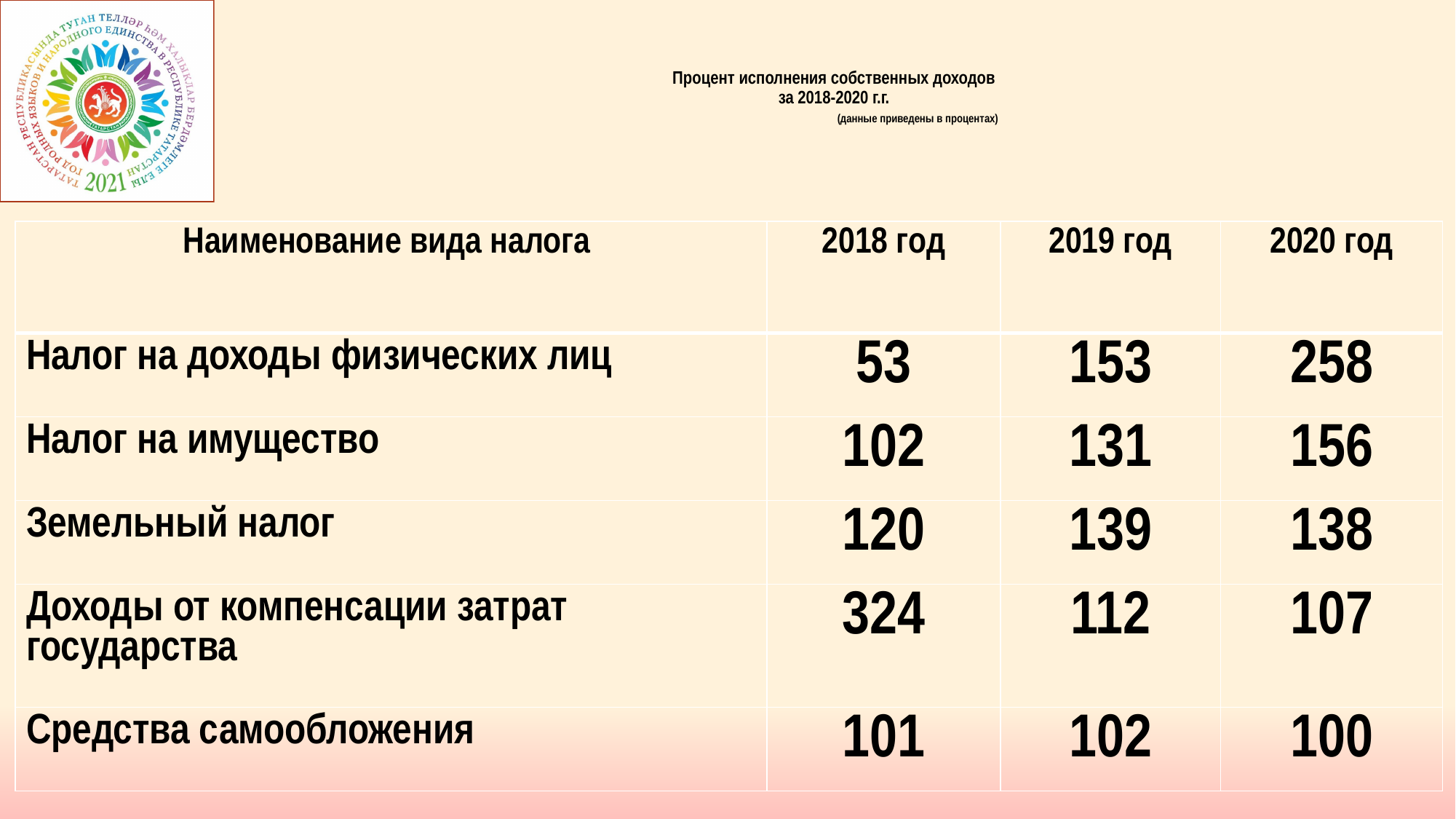

# Процент исполнения собственных доходов за 2018-2020 г.г. (данные приведены в процентах)
| Наименование вида налога | 2018 год | 2019 год | 2020 год |
| --- | --- | --- | --- |
| Налог на доходы физических лиц | 53 | 153 | 258 |
| Налог на имущество | 102 | 131 | 156 |
| Земельный налог | 120 | 139 | 138 |
| Доходы от компенсации затрат государства | 324 | 112 | 107 |
| Средства самообложения | 101 | 102 | 100 |